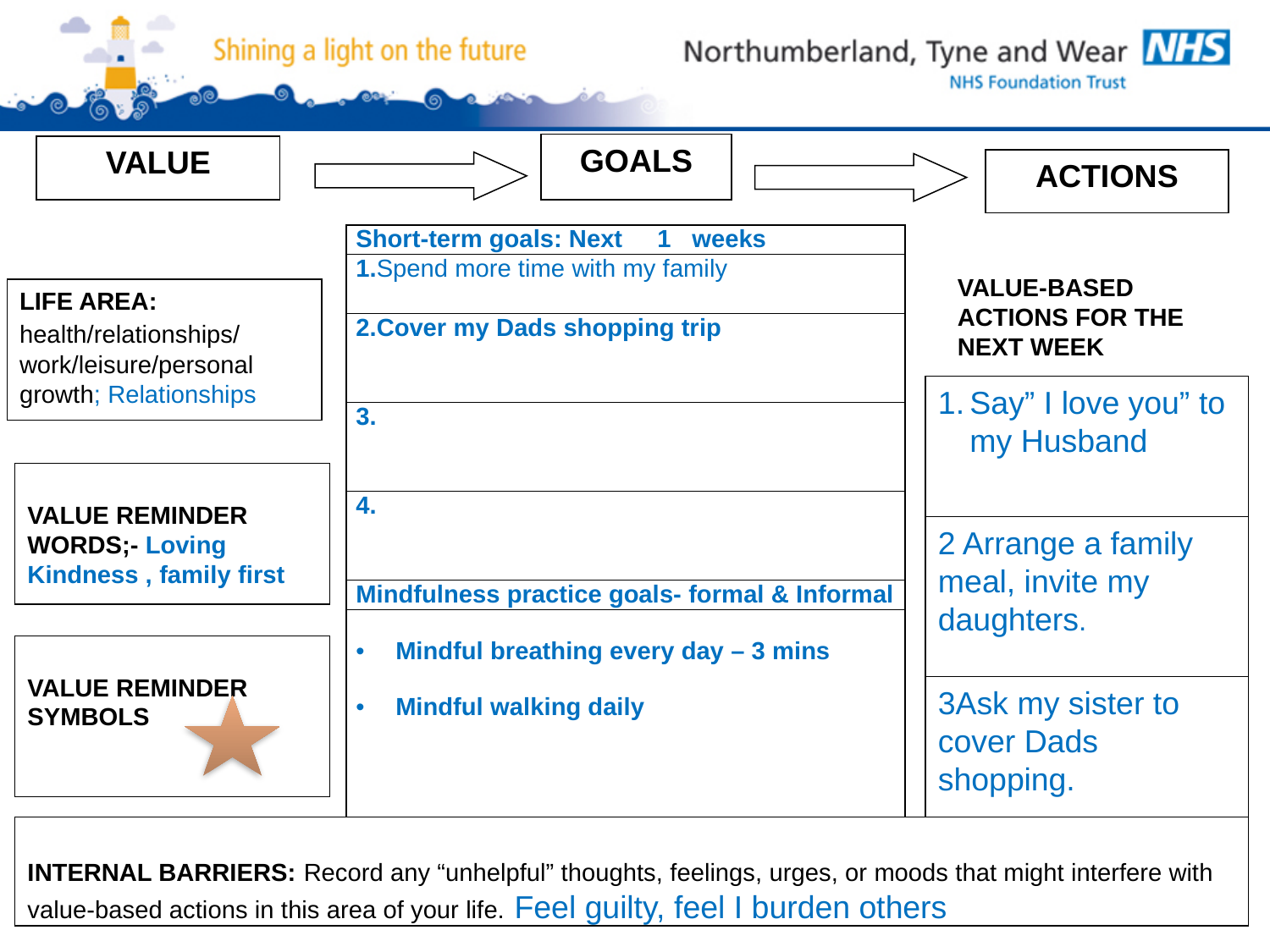

GOALS
VALUE
ACTIONS

| Short-term goals: Next 1 weeks |
| --- |
| 1.Spend more time with my family |
| 2.Cover my Dads shopping trip |
| 3. |
| 4. |
| Mindfulness practice goals- formal & Informal |
| Mindful breathing every day – 3 mins Mindful walking daily |

VALUE-BASED ACTIONS FOR THE NEXT WEEK
LIFE AREA: health/relationships/  work/leisure/personal growth; Relationships
Say” I love you” to my Husband

VALUE REMINDER WORDS;- Loving Kindness , family first
2 Arrange a family meal, invite my daughters.

VALUE REMINDER SYMBOLS
3Ask my sister to cover Dads shopping.

INTERNAL BARRIERS: Record any “unhelpful” thoughts, feelings, urges, or moods that might interfere with value-based actions in this area of your life. Feel guilty, feel I burden others